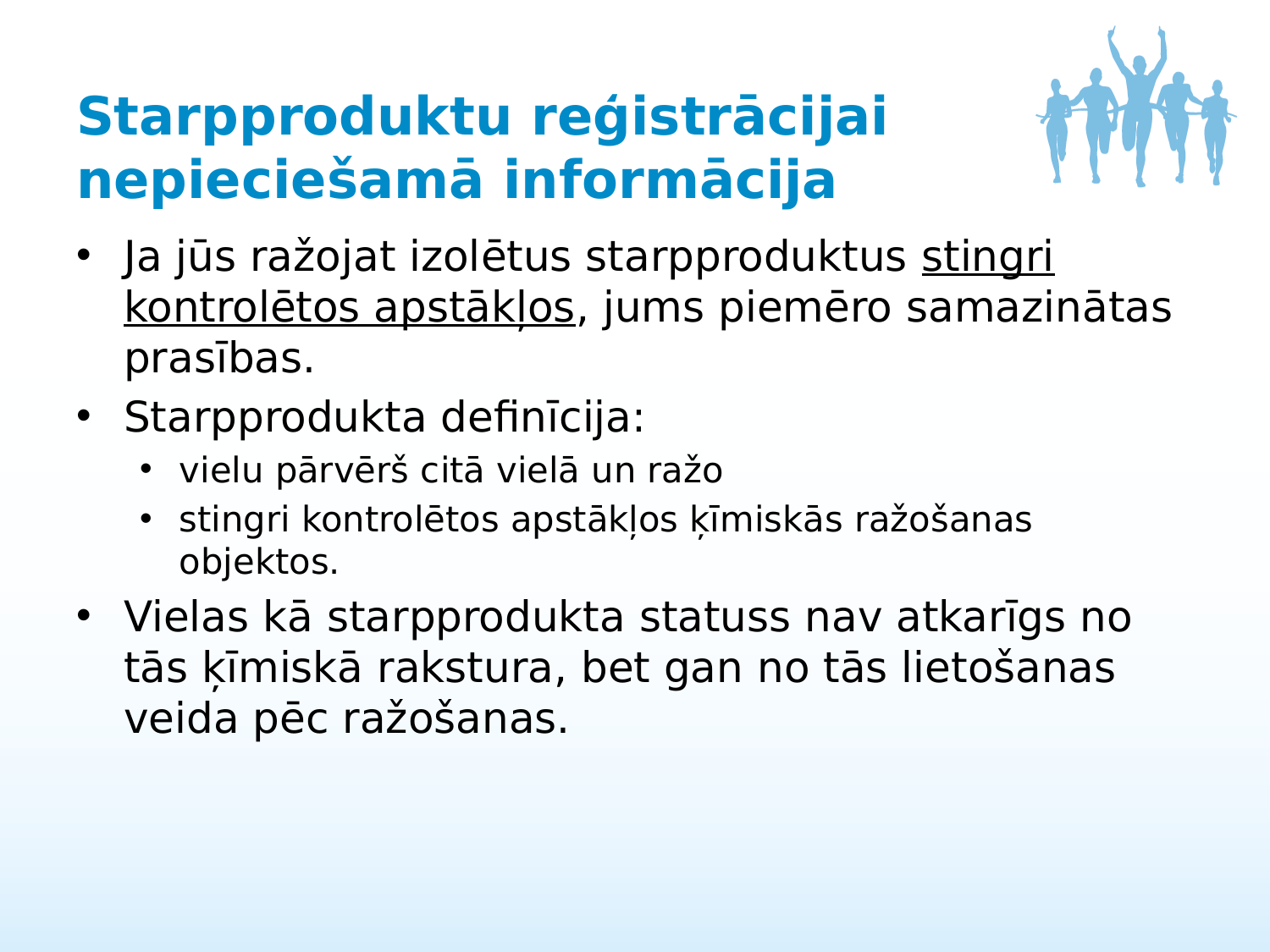

# Starpproduktu reģistrācijai nepieciešamā informācija
Ja jūs ražojat izolētus starpproduktus stingri kontrolētos apstākļos, jums piemēro samazinātas prasības.
Starpprodukta definīcija:
vielu pārvērš citā vielā un ražo
stingri kontrolētos apstākļos ķīmiskās ražošanas objektos.
Vielas kā starpprodukta statuss nav atkarīgs no tās ķīmiskā rakstura, bet gan no tās lietošanas veida pēc ražošanas.

15